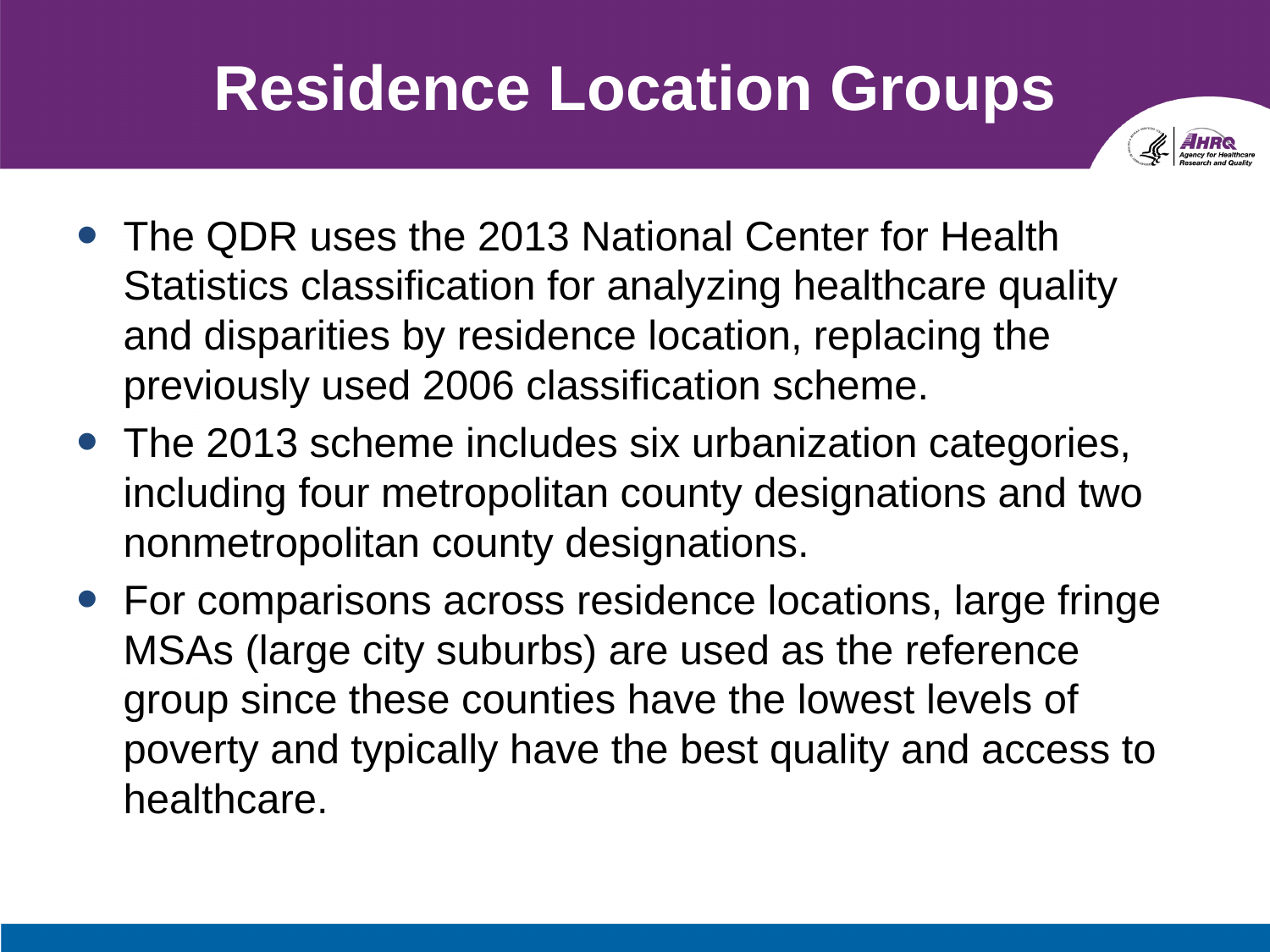

# Residence Location Groups
The QDR uses the 2013 National Center for Health Statistics classification for analyzing healthcare quality and disparities by residence location, replacing the previously used 2006 classification scheme.
The 2013 scheme includes six urbanization categories, including four metropolitan county designations and two nonmetropolitan county designations.
For comparisons across residence locations, large fringe MSAs (large city suburbs) are used as the reference group since these counties have the lowest levels of poverty and typically have the best quality and access to healthcare.